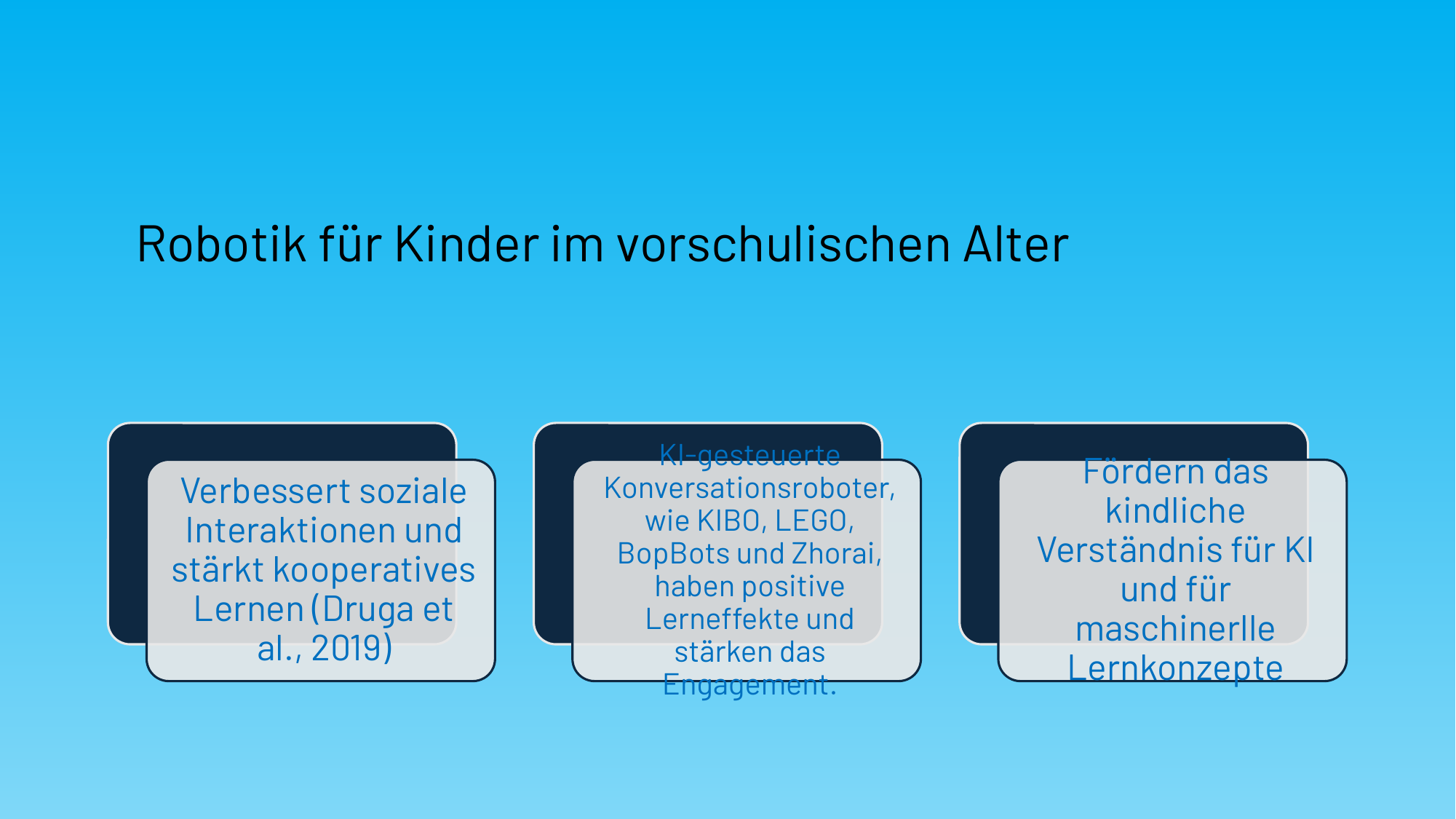

# Robotik für Kinder im vorschulischen Alter
Verbessert soziale Interaktionen und stärkt kooperatives Lernen (Druga et al., 2019)
KI-gesteuerte Konversationsroboter, wie KIBO, LEGO, BopBots und Zhorai, haben positive Lerneffekte und stärken das Engagement.
Fördern das kindliche Verständnis für KI und für maschinerlle Lernkonzepte